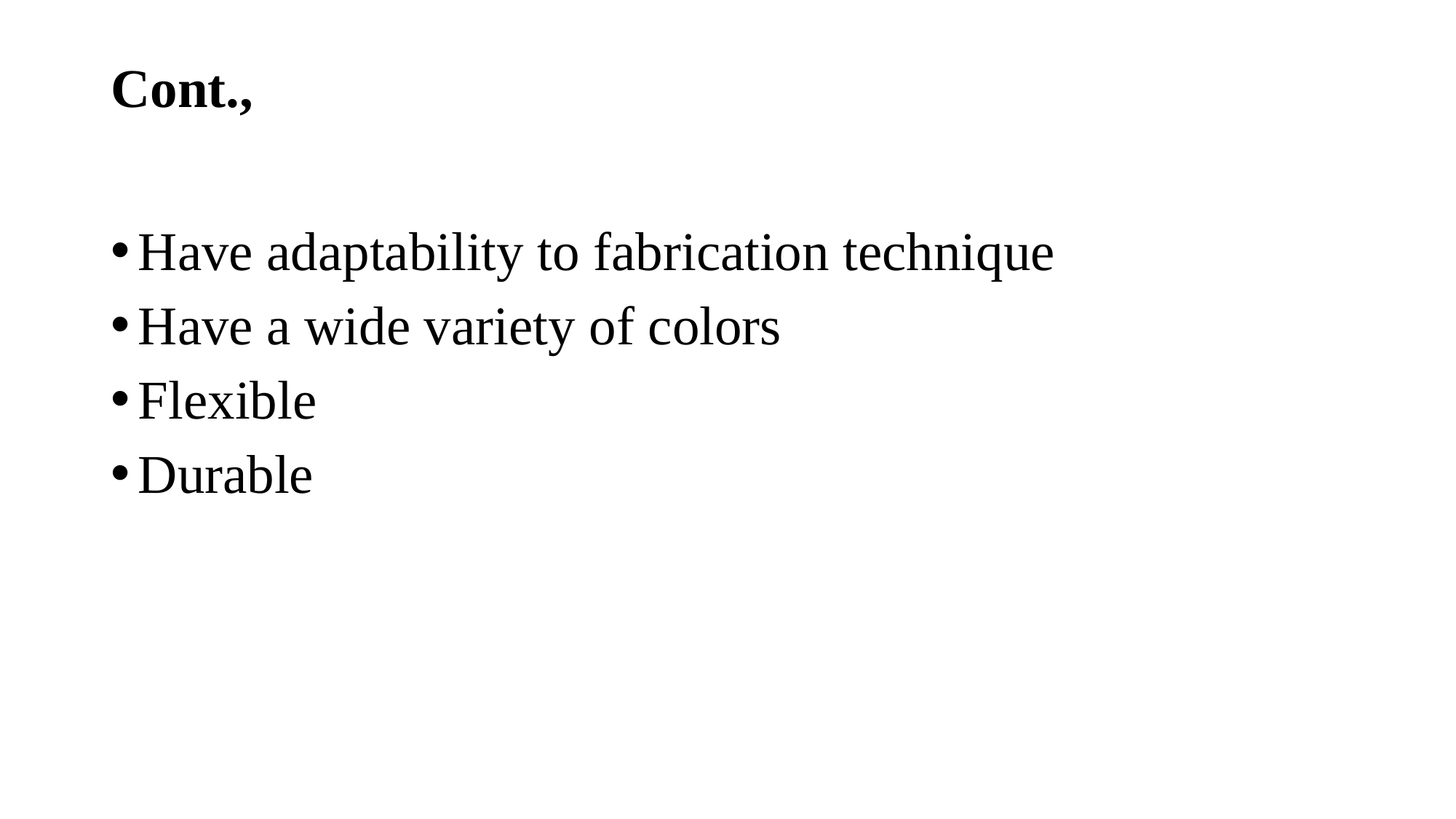

# Cont.,
Have adaptability to fabrication technique
Have a wide variety of colors
Flexible
Durable